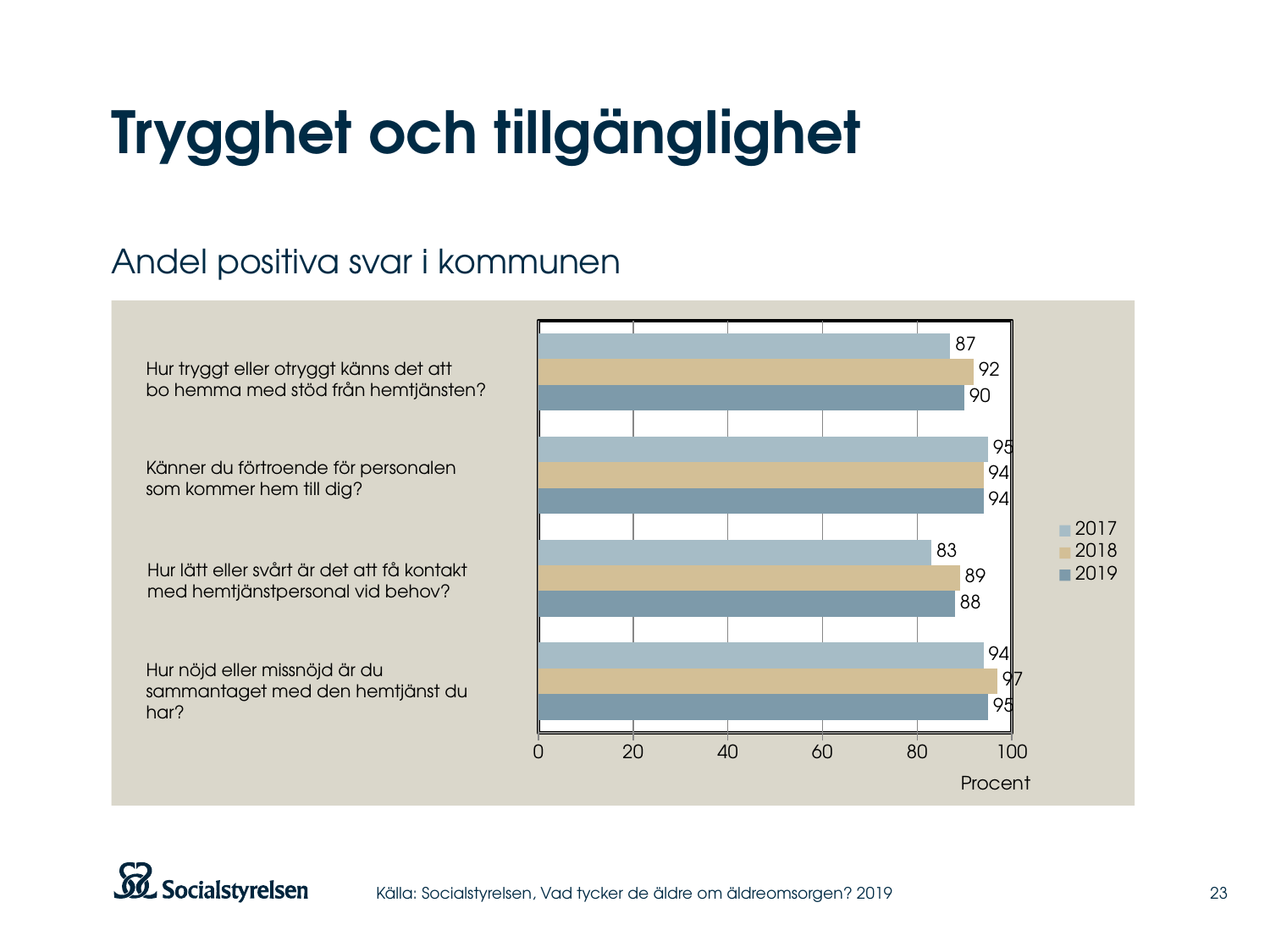

# Trygghet och tillgänglighet
Andel positiva svar i kommunen

### Chart

| Category | 2019 | 2018 | 2017 |
|---|---|---|---|
| Hur nöjd eller missnöjd är du sammantaget med den hemtjänst du har?  | 95.0 | 97.0 | 94.0 |
| Hur lätt eller svårt är det att få kontakt med hemtjänstpersonal vid behov? | 88.0 | 89.0 | 83.0 |
| Känner du förtroende för personalen som kommer hem till dig?  | 94.0 | 94.0 | 95.0 |
| Hur tryggt eller otryggt känns det att bo hemma med stöd från hemtjänsten | 90.0 | 92.0 | 87.0 |
Hur tryggt eller otryggt känns det att
bo hemma med stöd från hemtjänsten?
Känner du förtroende för personalen
som kommer hem till dig?
Hur lätt eller svårt är det att få kontakt
med hemtjänstpersonal vid behov?
Hur nöjd eller missnöjd är du sammantaget med den hemtjänst du har?
Källa: Socialstyrelsen, Vad tycker de äldre om äldreomsorgen? 2019
23